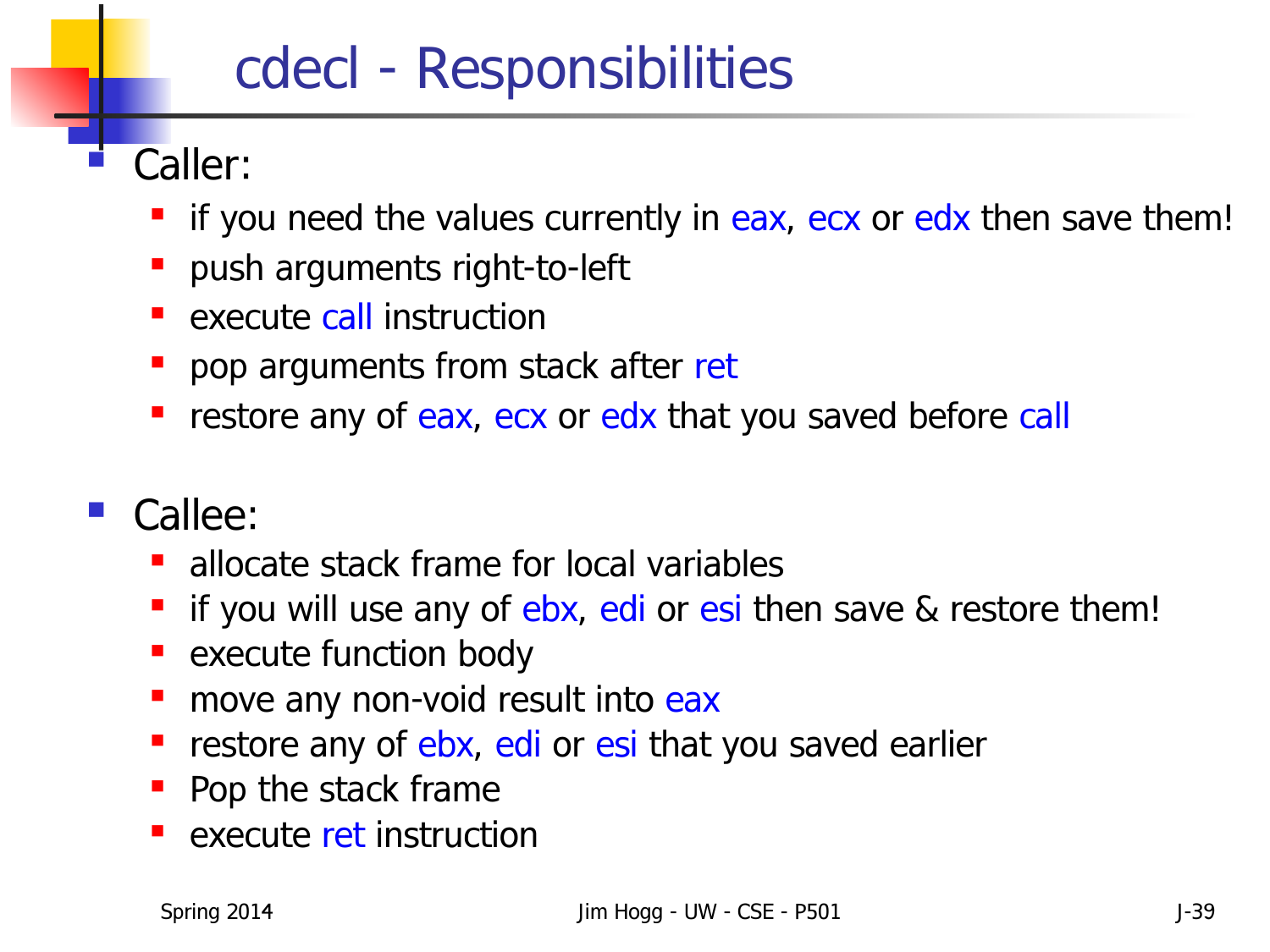

# cdecl - Responsibilities
Caller:
if you need the values currently in eax, ecx or edx then save them!
push arguments right-to-left
execute call instruction
pop arguments from stack after ret
restore any of eax, ecx or edx that you saved before call

Callee:
allocate stack frame for local variables
if you will use any of ebx, edi or esi then save & restore them!
execute function body
move any non-void result into eax
restore any of ebx, edi or esi that you saved earlier
Pop the stack frame
execute ret instruction

Spring 2014
Jim Hogg - UW - CSE - P501
J-39